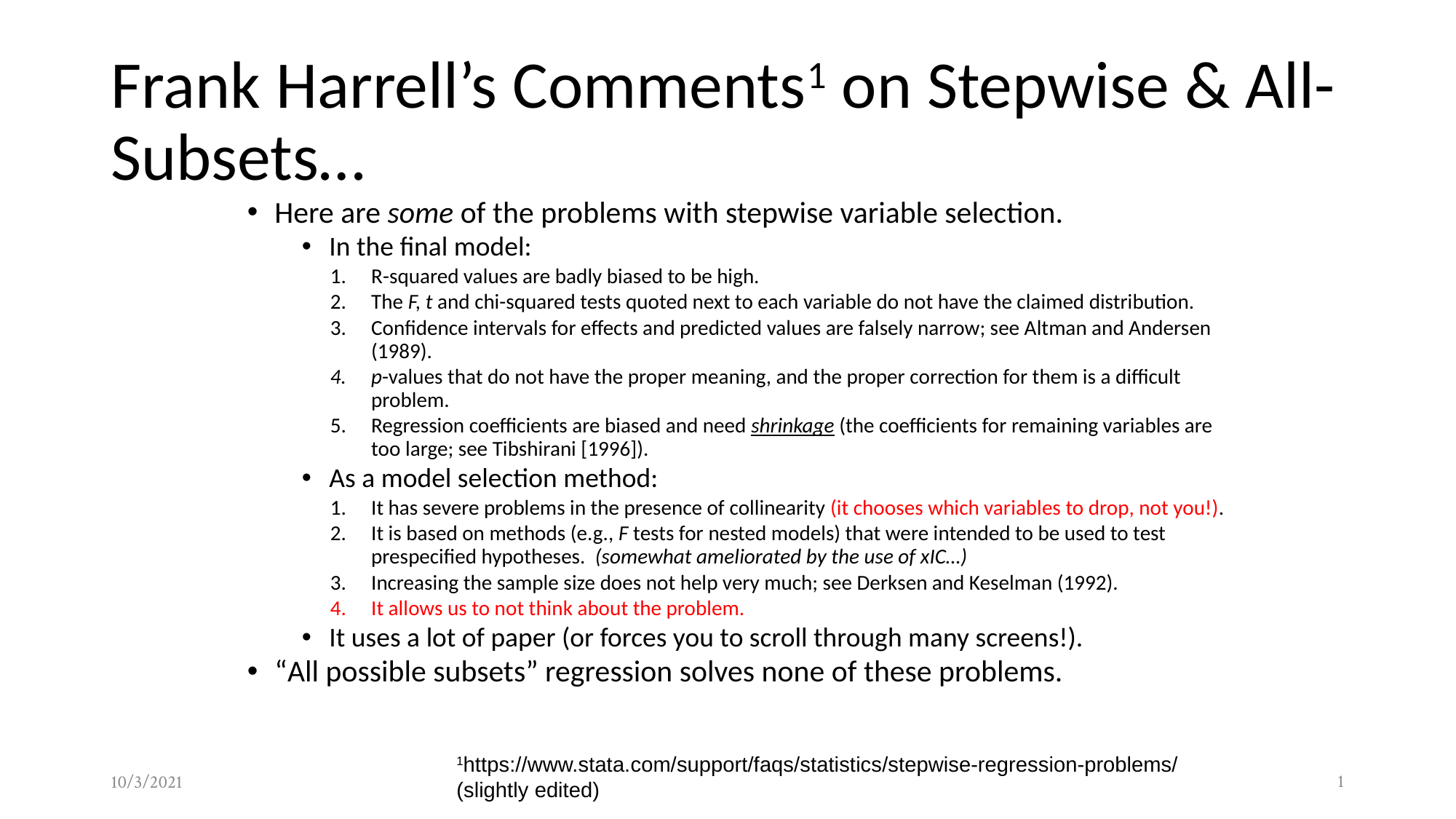

# Frank Harrell’s Comments1 on Stepwise & All-Subsets…
Here are some of the problems with stepwise variable selection.
In the final model:
R-squared values are badly biased to be high.
The F, t and chi-squared tests quoted next to each variable do not have the claimed distribution.
Confidence intervals for effects and predicted values are falsely narrow; see Altman and Andersen (1989).
p-values that do not have the proper meaning, and the proper correction for them is a difficult problem.
Regression coefficients are biased and need shrinkage (the coefficients for remaining variables are too large; see Tibshirani [1996]).
As a model selection method:
It has severe problems in the presence of collinearity (it chooses which variables to drop, not you!).
It is based on methods (e.g., F tests for nested models) that were intended to be used to test prespecified hypotheses.  (somewhat ameliorated by the use of xIC…)
Increasing the sample size does not help very much; see Derksen and Keselman (1992).
It allows us to not think about the problem.
It uses a lot of paper (or forces you to scroll through many screens!).
“All possible subsets” regression solves none of these problems.
1https://www.stata.com/support/faqs/statistics/stepwise-regression-problems/ (slightly edited)
10/3/2021
1